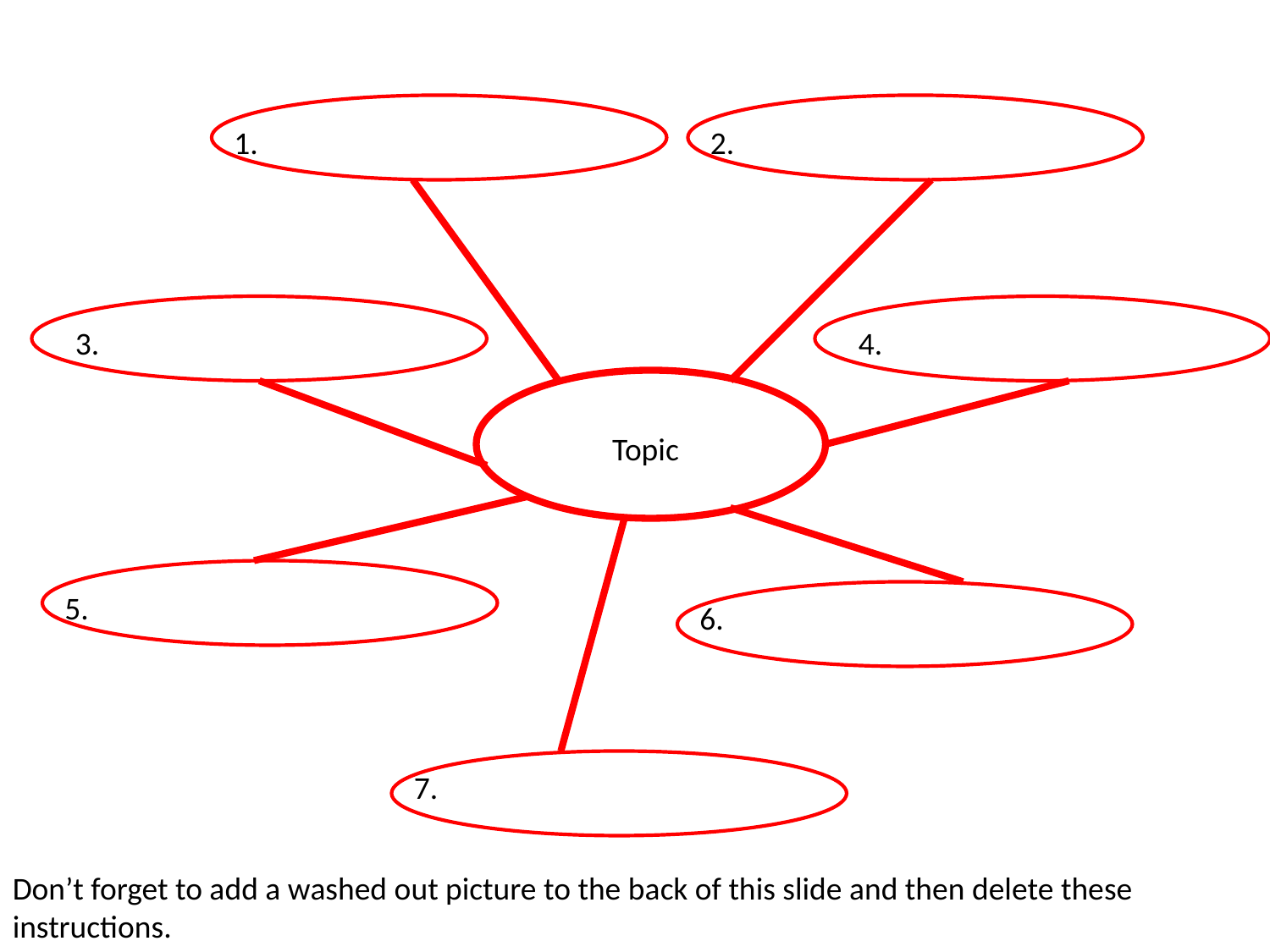

1.
2.

3.
4.

Topic

5.

6.

7.
Don’t forget to add a washed out picture to the back of this slide and then delete these instructions.